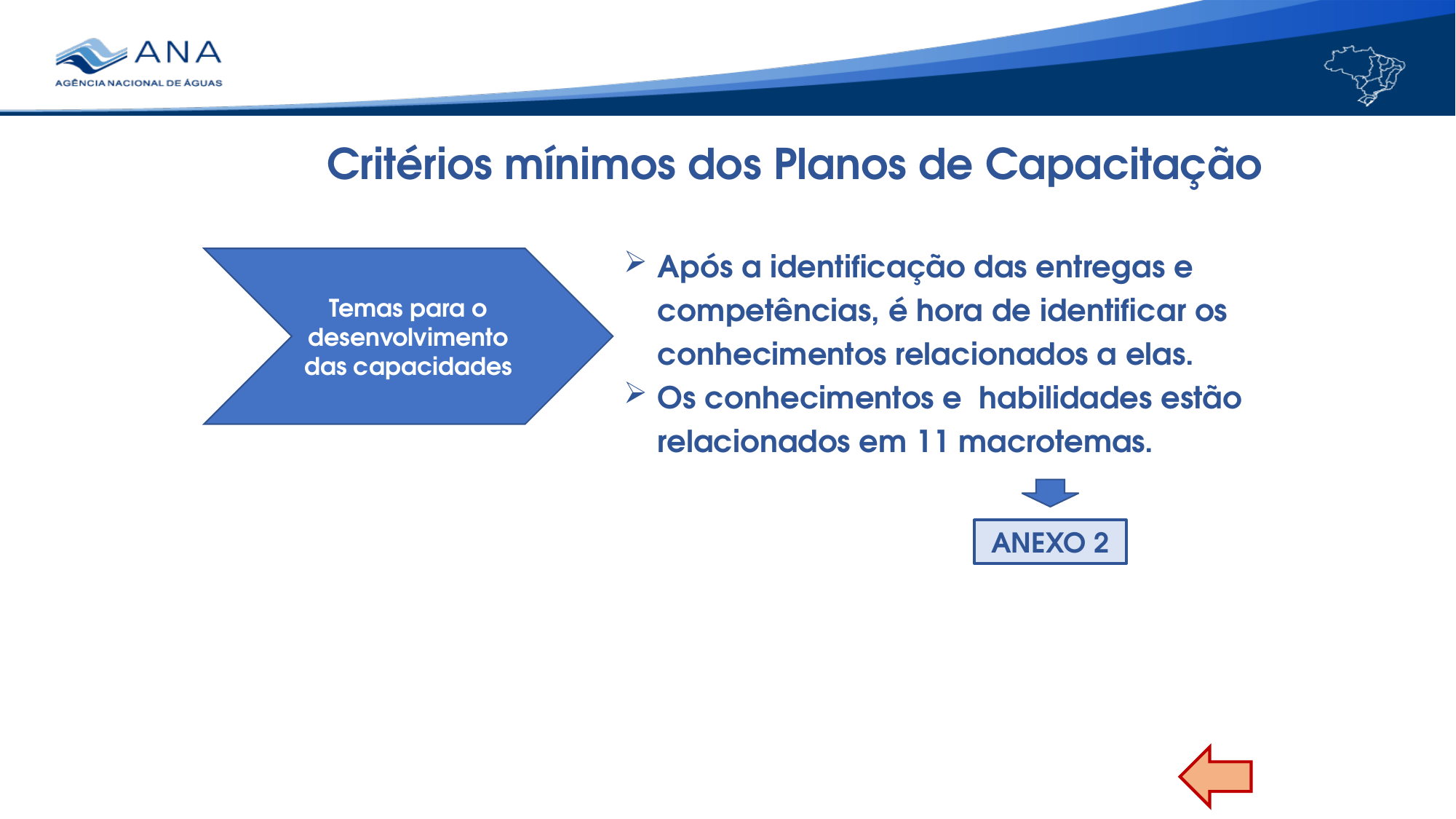

Critérios mínimos dos Planos de Capacitação
Após a identificação das entregas e competências, é hora de identificar os conhecimentos relacionados a elas.
Os conhecimentos e  habilidades estão relacionados em 11 macrotemas.
Temas para o desenvolvimento das capacidades

ANEXO 2